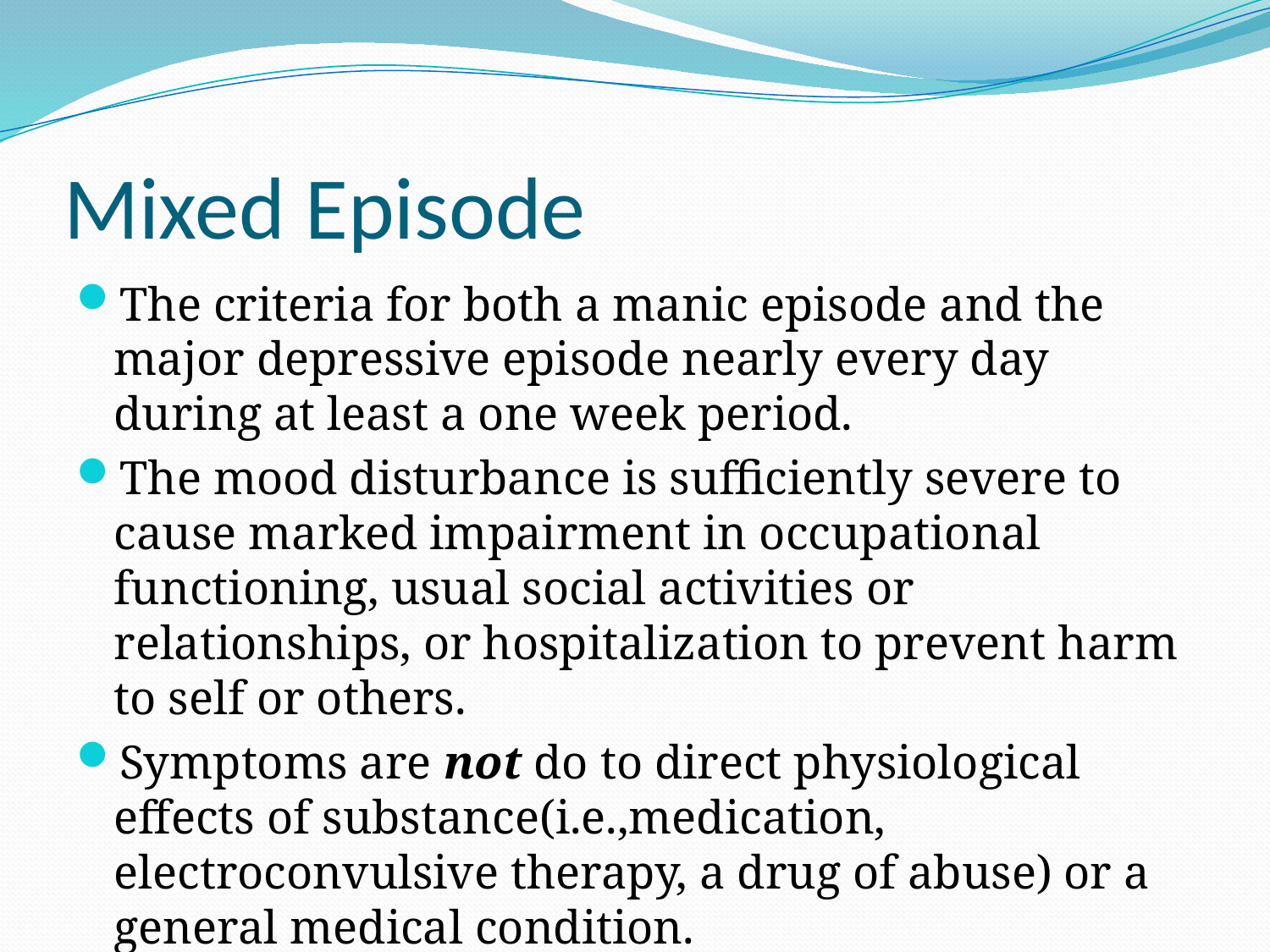

# Mixed Episode
The criteria for both a manic episode and the major depressive episode nearly every day during at least a one week period.
The mood disturbance is sufficiently severe to cause marked impairment in occupational functioning, usual social activities or relationships, or hospitalization to prevent harm to self or others.
Symptoms are not do to direct physiological effects of substance(i.e.,medication, electroconvulsive therapy, a drug of abuse) or a general medical condition.